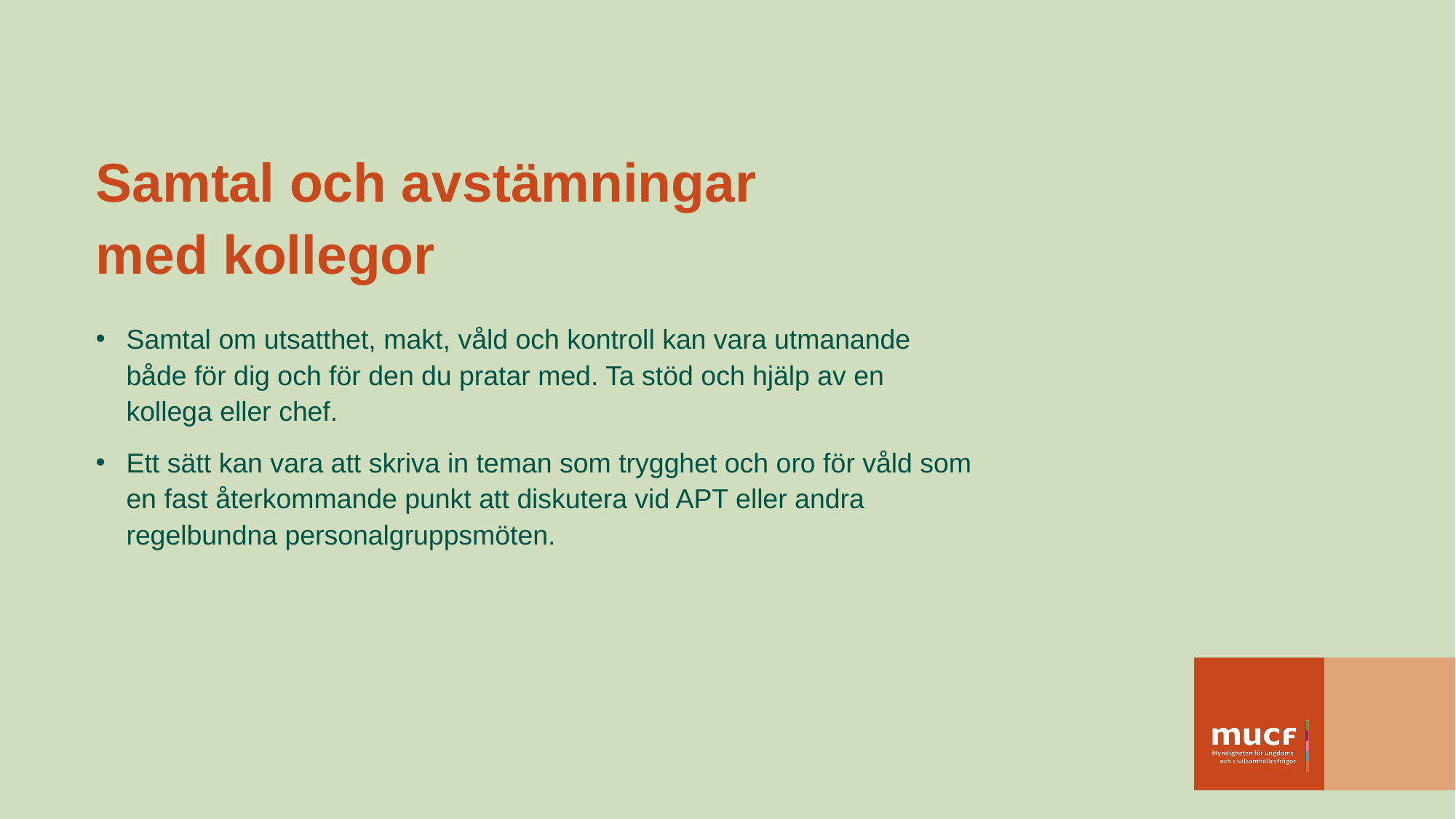

# Samtal och avstämningar med kollegor
Samtal om utsatthet, makt, våld och kontroll kan vara utmanande både för dig och för den du pratar med. Ta stöd och hjälp av en kollega eller chef.
Ett sätt kan vara att skriva in teman som trygghet och oro för våld som en fast återkommande punkt att diskutera vid APT eller andra regelbundna personalgruppsmöten.